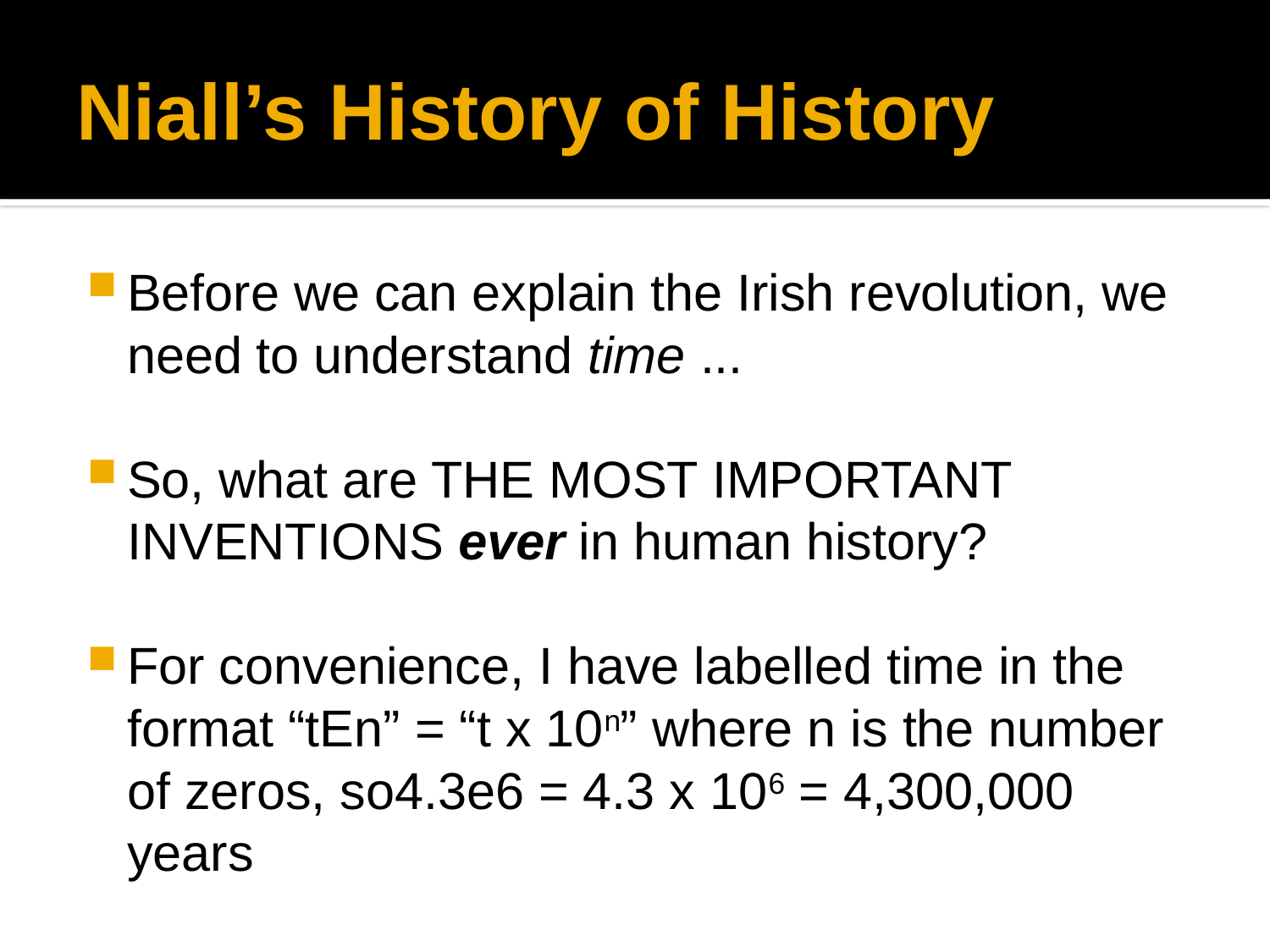

# Niall’s History of History
Before we can explain the Irish revolution, we need to understand time ...

So, what are THE MOST IMPORTANT INVENTIONS ever in human history?

For convenience, I have labelled time in the format “tEn” = “t x 10n” where n is the number of zeros, so4.3e6 = 4.3 x 106 = 4,300,000 years